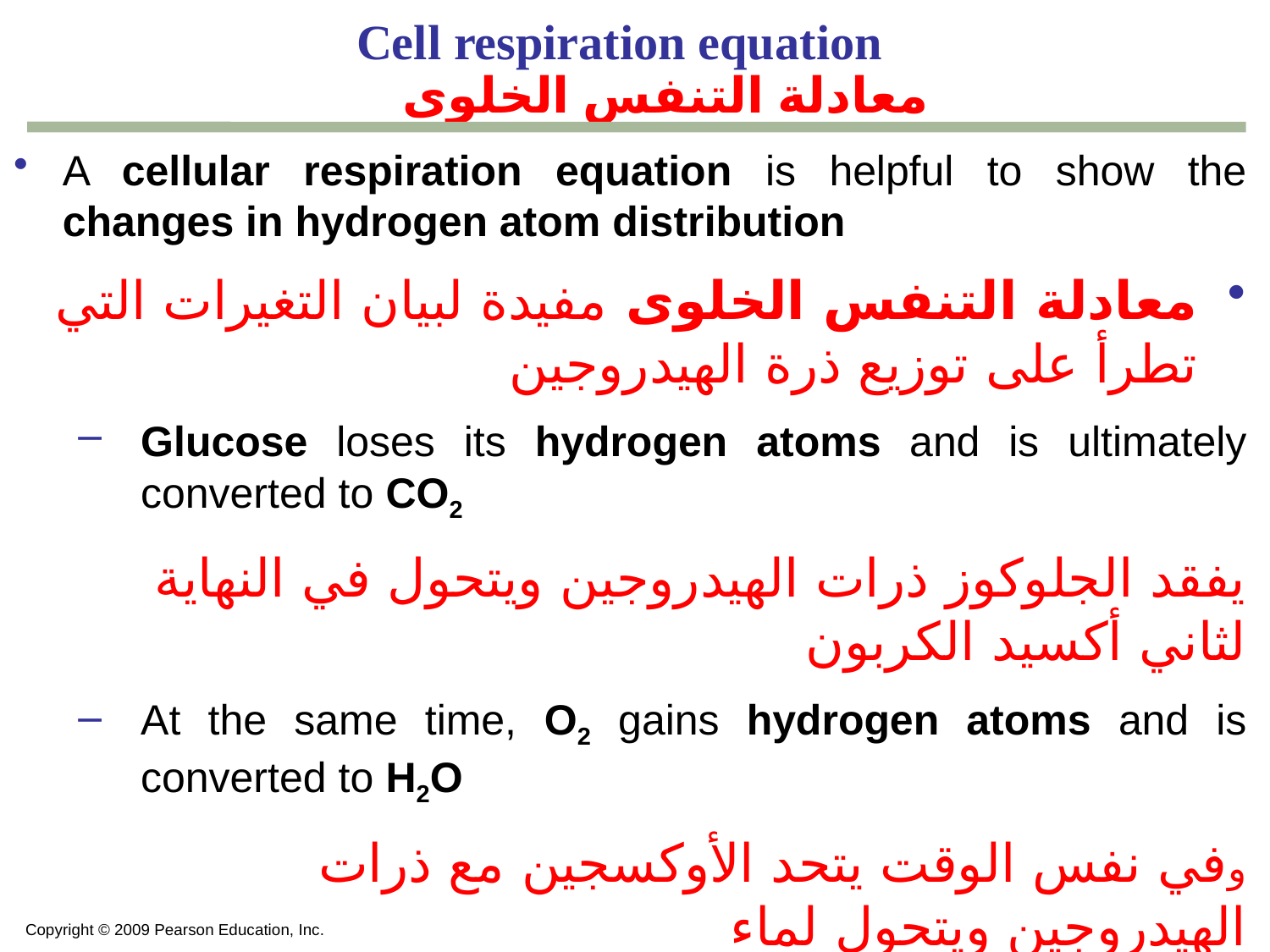

# Cell respiration equation معادلة التنفس الخلوى

A cellular respiration equation is helpful to show the changes in hydrogen atom distribution
معادلة التنفس الخلوى مفيدة لبيان التغيرات التي تطرأ على توزيع ذرة الهيدروجين
Glucose loses its hydrogen atoms and is ultimately converted to CO2
يفقد الجلوكوز ذرات الهيدروجين ويتحول في النهاية لثاني أكسيد الكربون
At the same time, O2 gains hydrogen atoms and is converted to H2O
وفي نفس الوقت يتحد الأوكسجين مع ذرات الهيدروجين ويتحول لماء
Loss of electrons is called oxidationيسمى فقدان الإليكترونات بالأكسدة
Gain of electrons is called reductionيسمى اكتساب الإليكترونات بالاختزال
Copyright © 2009 Pearson Education, Inc.